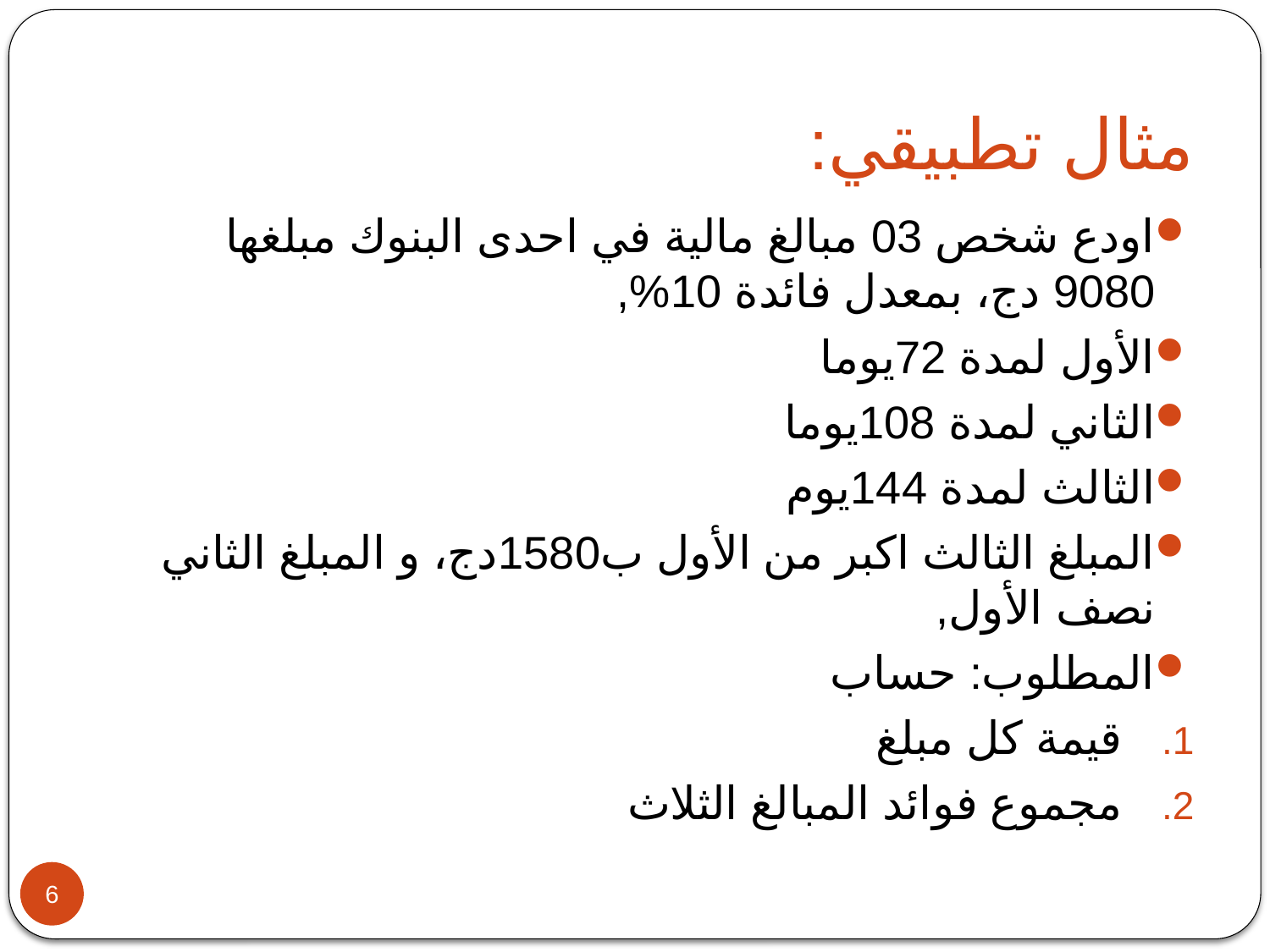

# مثال تطبيقي:
اودع شخص 03 مبالغ مالية في احدى البنوك مبلغها 9080 دج، بمعدل فائدة 10%,
الأول لمدة 72يوما
الثاني لمدة 108يوما
الثالث لمدة 144يوم
المبلغ الثالث اكبر من الأول ب1580دج، و المبلغ الثاني نصف الأول,
المطلوب: حساب
قيمة كل مبلغ
مجموع فوائد المبالغ الثلاث

6